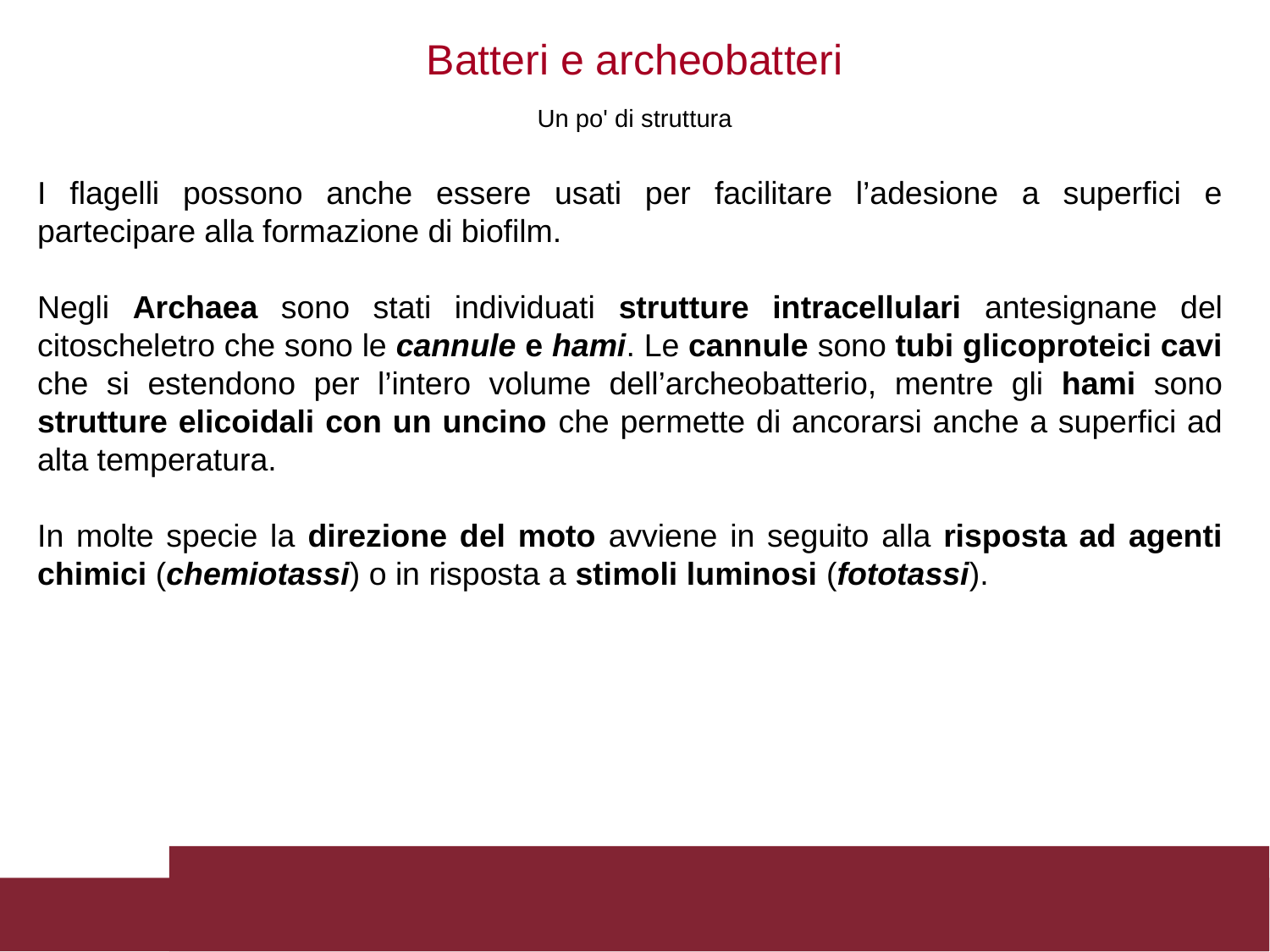

Batteri e archeobatteri
Un po' di struttura
I flagelli possono anche essere usati per facilitare l’adesione a superfici e partecipare alla formazione di biofilm.

Negli Archaea sono stati individuati strutture intracellulari antesignane del citoscheletro che sono le cannule e hami. Le cannule sono tubi glicoproteici cavi che si estendono per l’intero volume dell’archeobatterio, mentre gli hami sono strutture elicoidali con un uncino che permette di ancorarsi anche a superfici ad alta temperatura.

In molte specie la direzione del moto avviene in seguito alla risposta ad agenti chimici (chemiotassi) o in risposta a stimoli luminosi (fototassi).